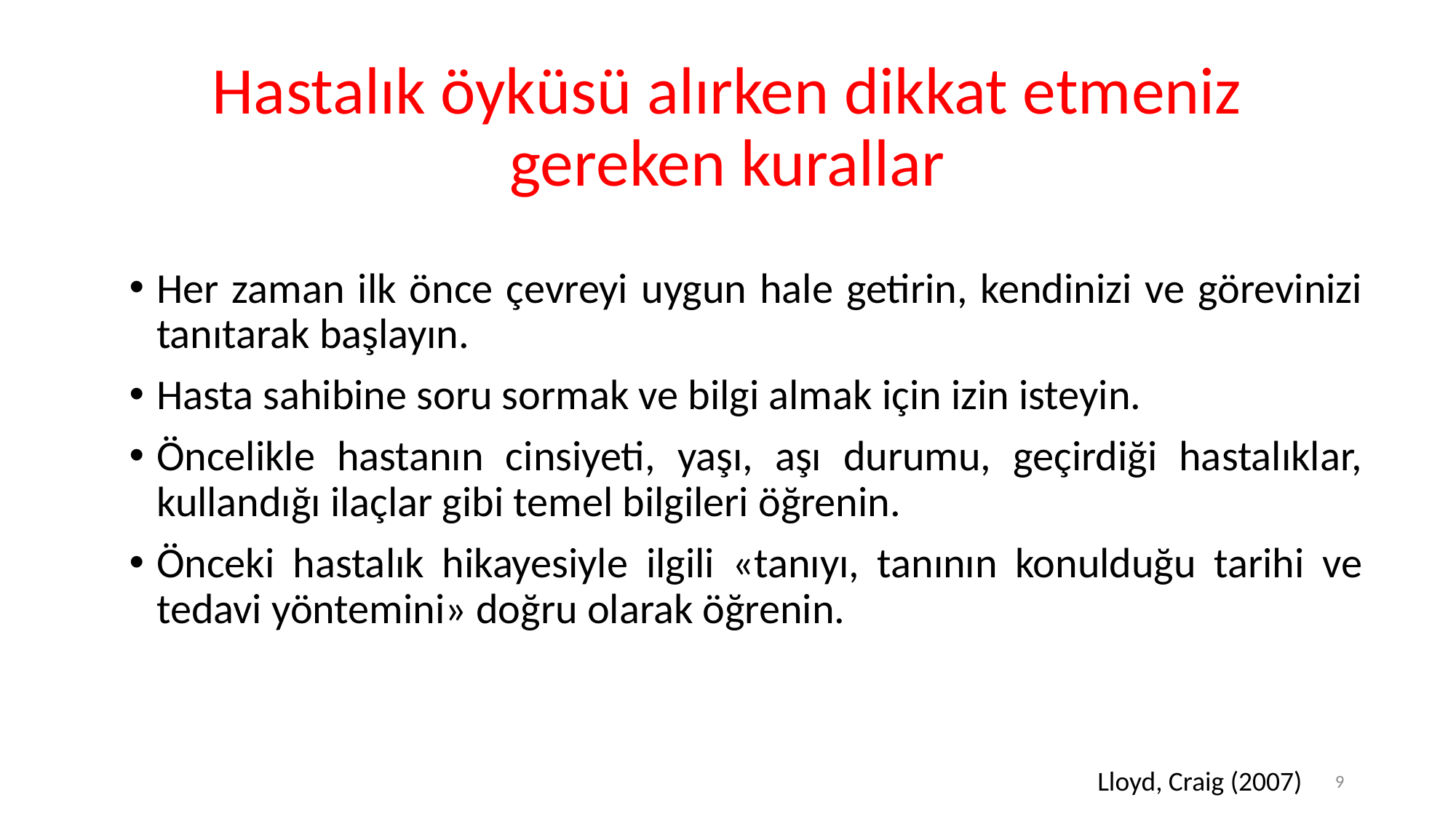

# Hastalık öyküsü alırken dikkat etmeniz gereken kurallar
Her zaman ilk önce çevreyi uygun hale getirin, kendinizi ve görevinizi tanıtarak başlayın.
Hasta sahibine soru sormak ve bilgi almak için izin isteyin.
Öncelikle hastanın cinsiyeti, yaşı, aşı durumu, geçirdiği hastalıklar, kullandığı ilaçlar gibi temel bilgileri öğrenin.
Önceki hastalık hikayesiyle ilgili «tanıyı, tanının konulduğu tarihi ve tedavi yöntemini» doğru olarak öğrenin.

Lloyd, Craig (2007)
9